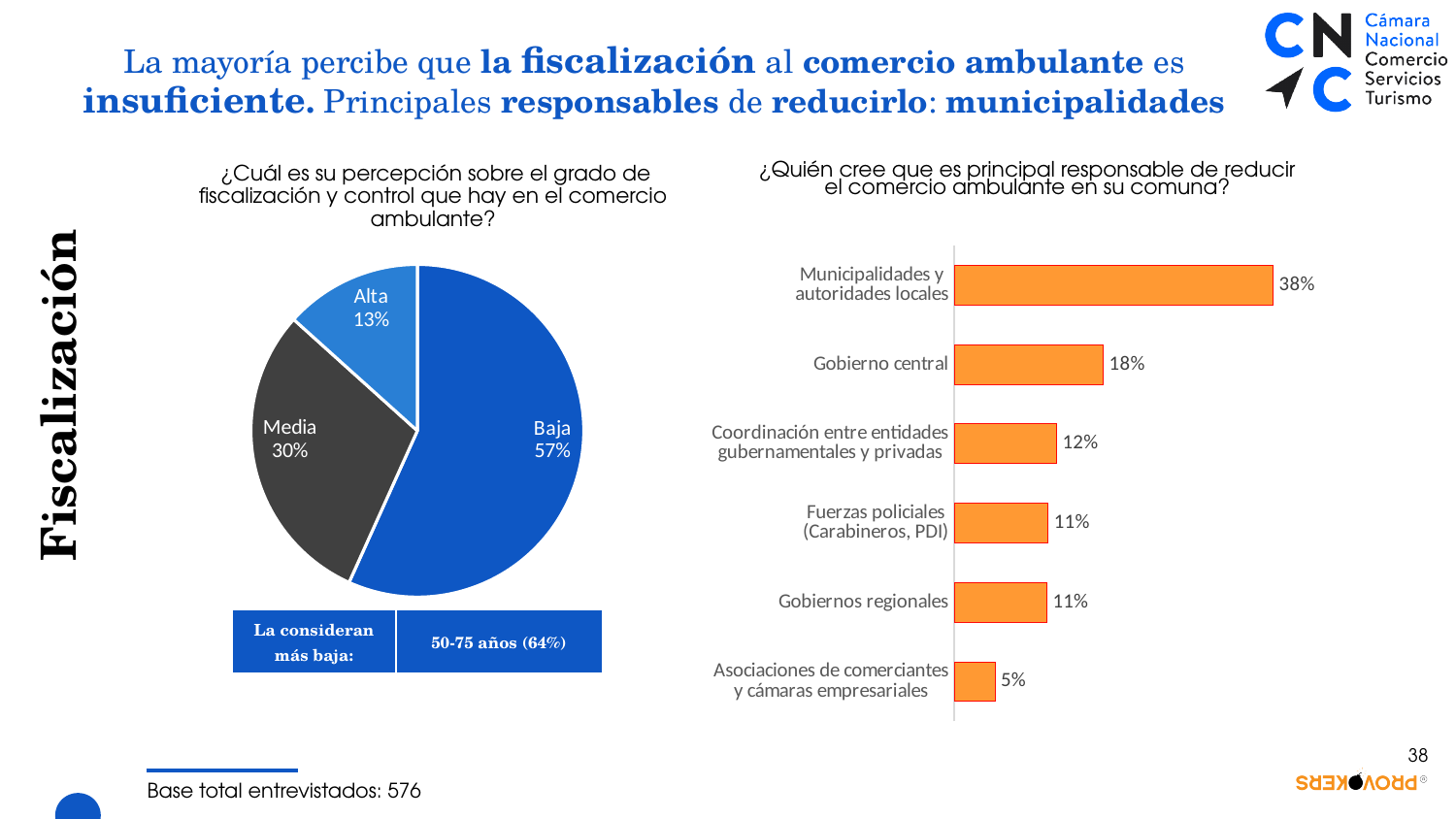

La mayoría percibe que la fiscalización al comercio ambulante es insuficiente. Principales responsables de reducirlo: municipalidades
 ¿Cuál es su percepción sobre el grado de fiscalización y control que hay en el comercio ambulante?
¿Quién cree que es principal responsable de reducir el comercio ambulante en su comuna?

### Chart

| Category | TOTAL |
|---|---|
| Municipalidades y autoridades locales | 0.381692149 |
| Gobierno central | 0.178566356 |
| Coordinación entre entidades gubernamentales y privadas | 0.122634155 |
| Fuerzas policiales (Carabineros, PDI) | 0.112604278 |
| Gobiernos regionales | 0.111050753 |
| Asociaciones de comerciantes y cámaras empresariales | 0.048990731 |

### Chart

| Category | Columna2 |
|---|---|
| Baja | 0.567326886 |
| Media | 0.299329596 |
| Alta | 0.133343518 |
# Fiscalización
| La consideran más baja: | 50-75 años (64%) |
| --- | --- |
38
Base total entrevistados: 576